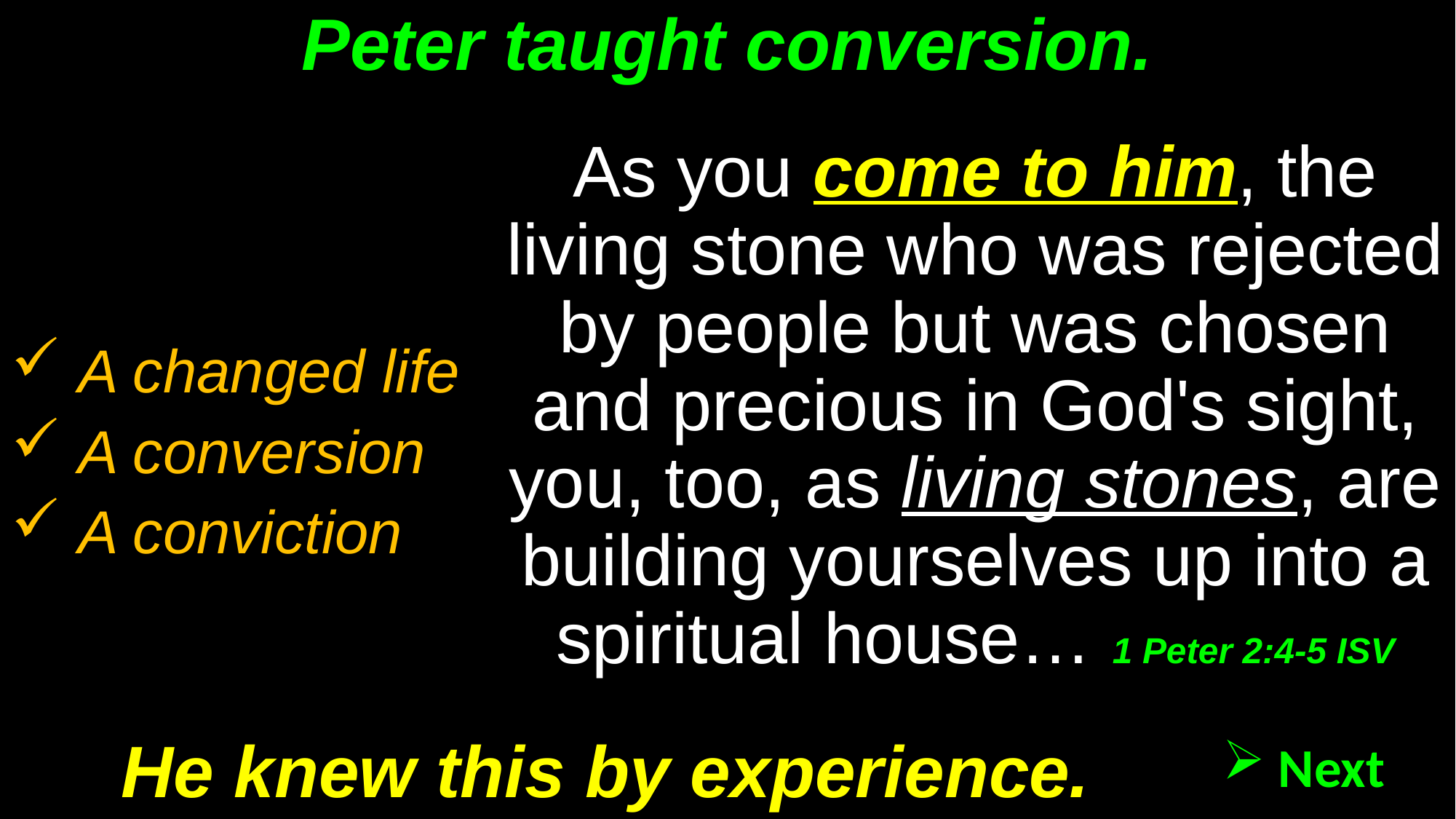

# Peter taught conversion.
As you come to him, the living stone who was rejected by people but was chosen and precious in God's sight, you, too, as living stones, are building yourselves up into a spiritual house… 1 Peter 2:4-5 ISV
 A changed life
 A conversion
 A conviction
He knew this by experience.
 Next